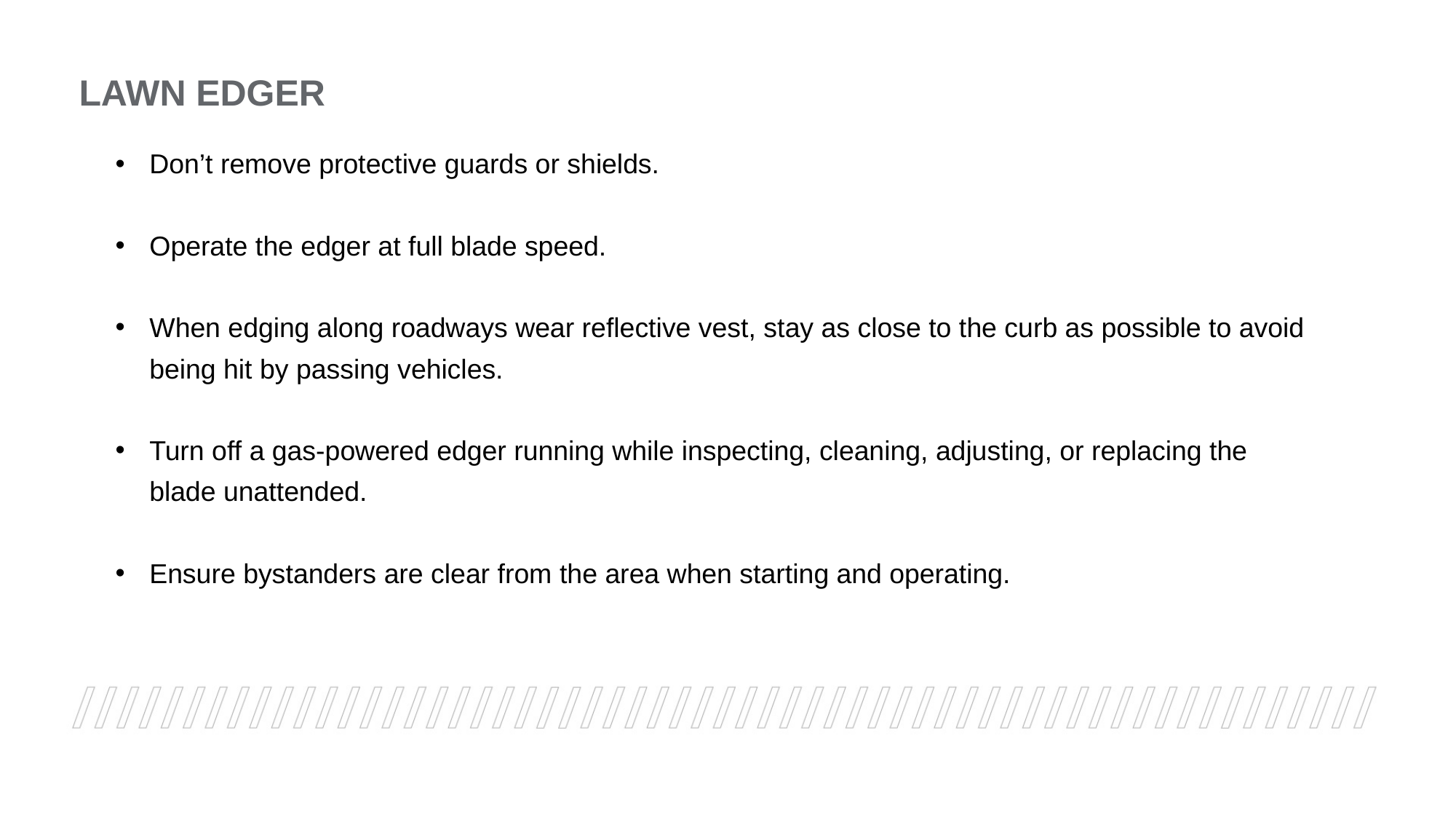

LAWN EDGER
Don’t remove protective guards or shields.

Operate the edger at full blade speed.

When edging along roadways wear reflective vest, stay as close to the curb as possible to avoid being hit by passing vehicles.

Turn off a gas-powered edger running while inspecting, cleaning, adjusting, or replacing the blade unattended.

Ensure bystanders are clear from the area when starting and operating.